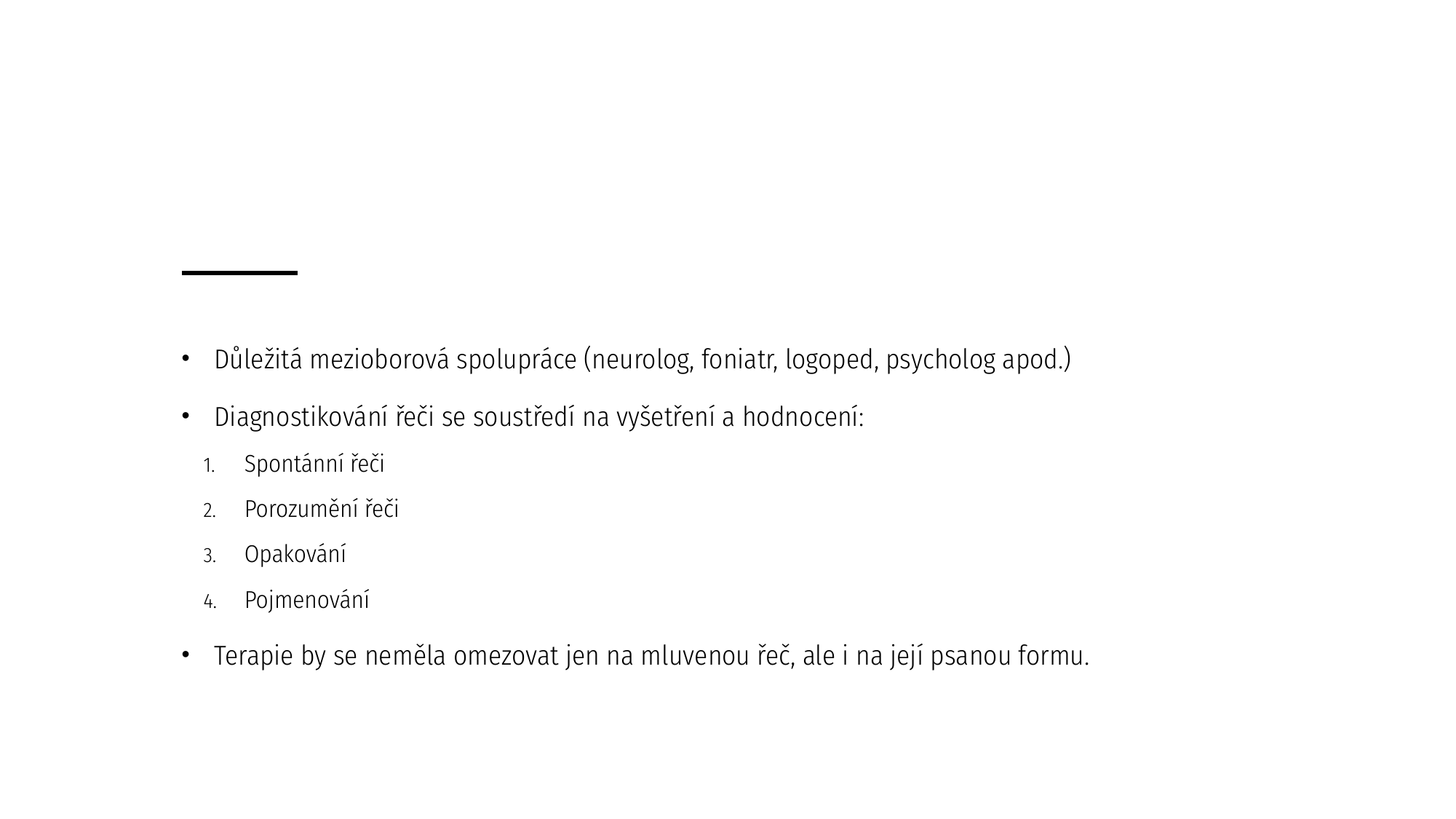

#
Důležitá mezioborová spolupráce (neurolog, foniatr, logoped, psycholog apod.)
Diagnostikování řeči se soustředí na vyšetření a hodnocení:
Spontánní řeči
Porozumění řeči
Opakování
Pojmenování
Terapie by se neměla omezovat jen na mluvenou řeč, ale i na její psanou formu.